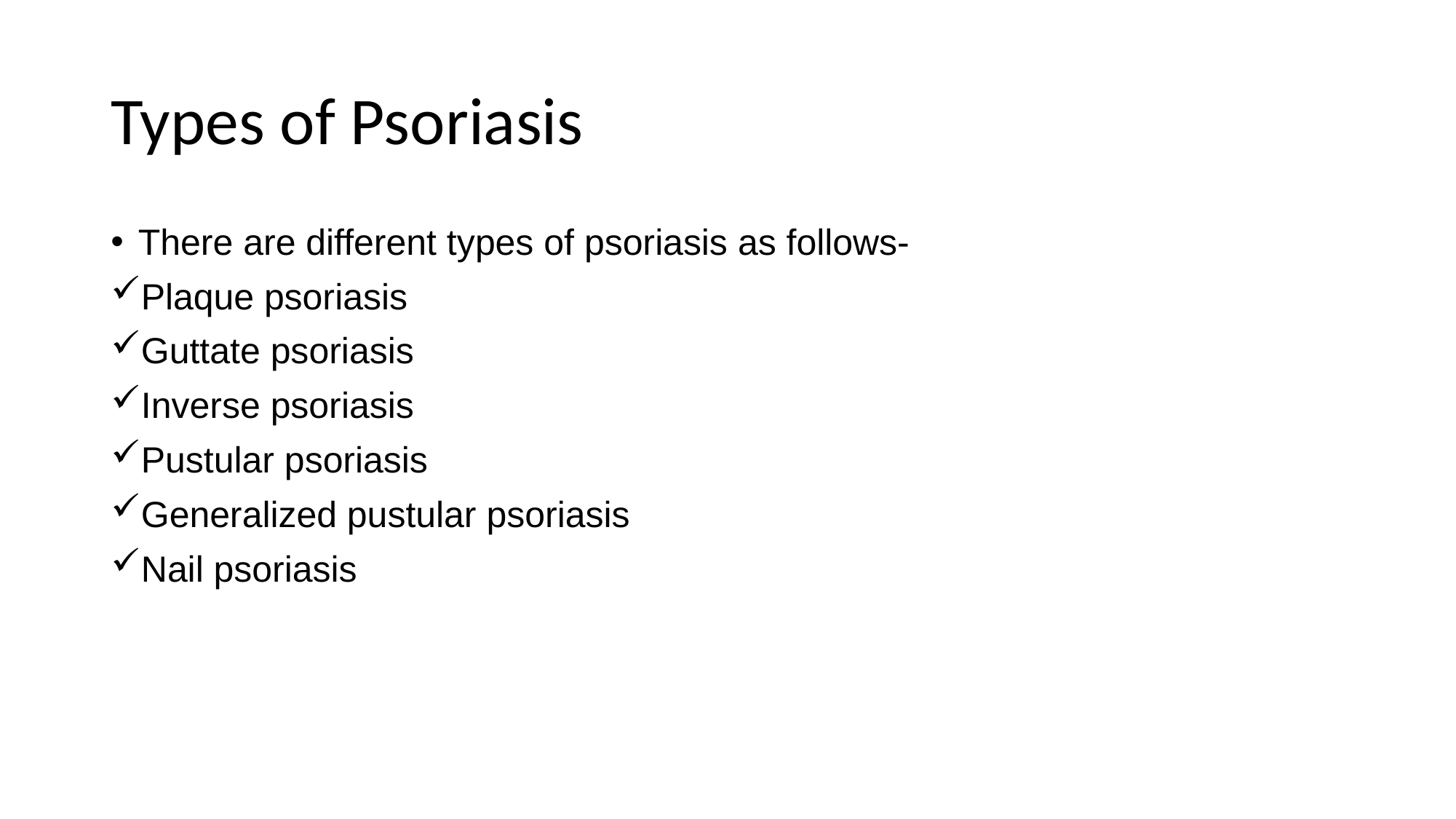

# Types of Psoriasis
There are different types of psoriasis as follows-
Plaque psoriasis
Guttate psoriasis
Inverse psoriasis
Pustular psoriasis
Generalized pustular psoriasis
Nail psoriasis